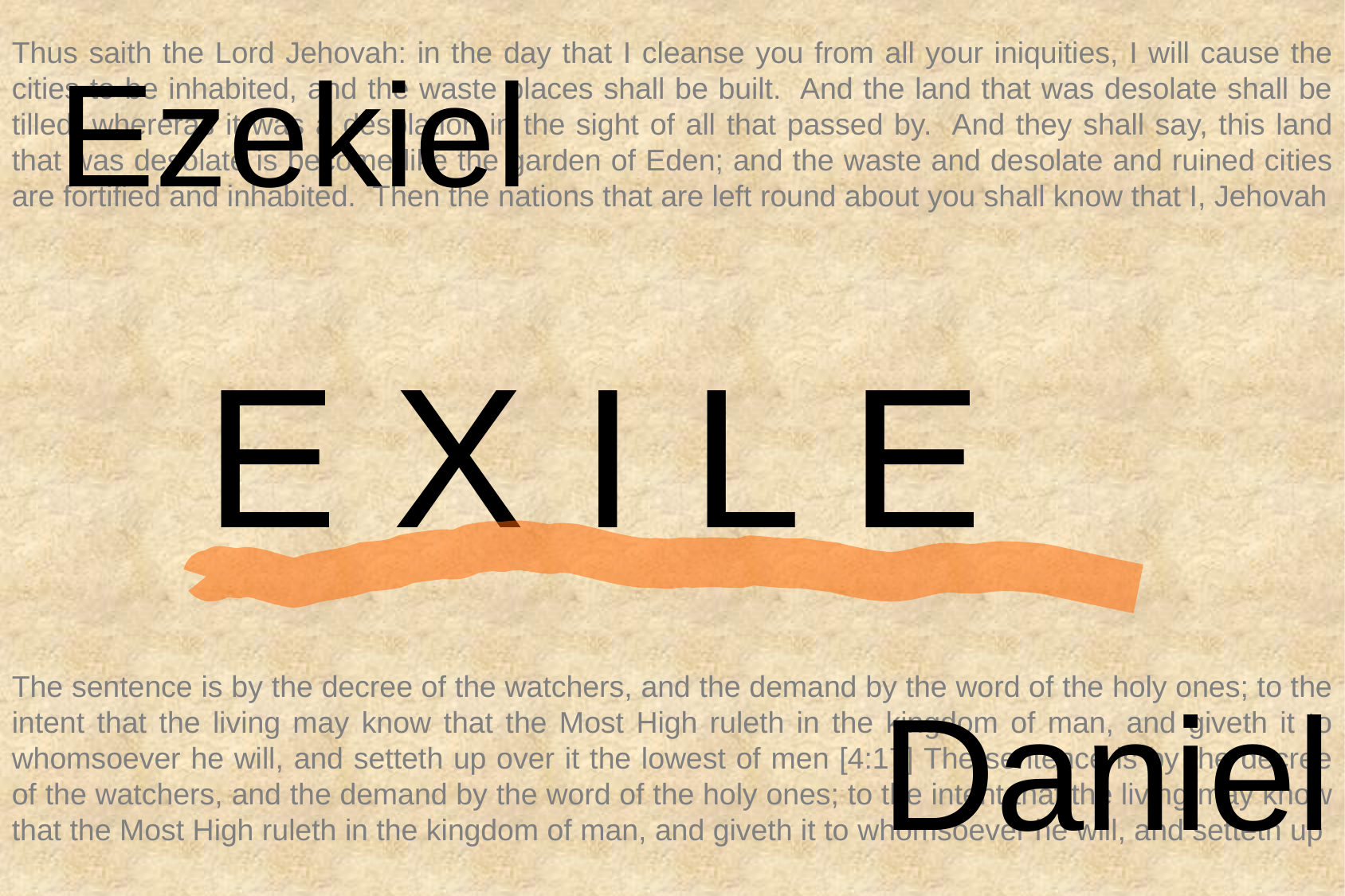

Thus saith the Lord Jehovah: in the day that I cleanse you from all your iniquities, I will cause the cities to be inhabited, and the waste places shall be built.  And the land that was desolate shall be tilled, whereras it was a desolation in the sight of all that passed by.  And they shall say, this land that was desolate is become like the garden of Eden; and the waste and desolate and ruined cities are fortified and inhabited.  Then the nations that are left round about you shall know that I, Jehovah
Ezekiel
E X I L E

The sentence is by the decree of the watchers, and the demand by the word of the holy ones; to the intent that the living may know that the Most High ruleth in the kingdom of man, and giveth it to whomsoever he will, and setteth up over it the lowest of men [4:17] The sentence is by the decree of the watchers, and the demand by the word of the holy ones; to the intent that the living may know that the Most High ruleth in the kingdom of man, and giveth it to whomsoever he will, and setteth up
Daniel